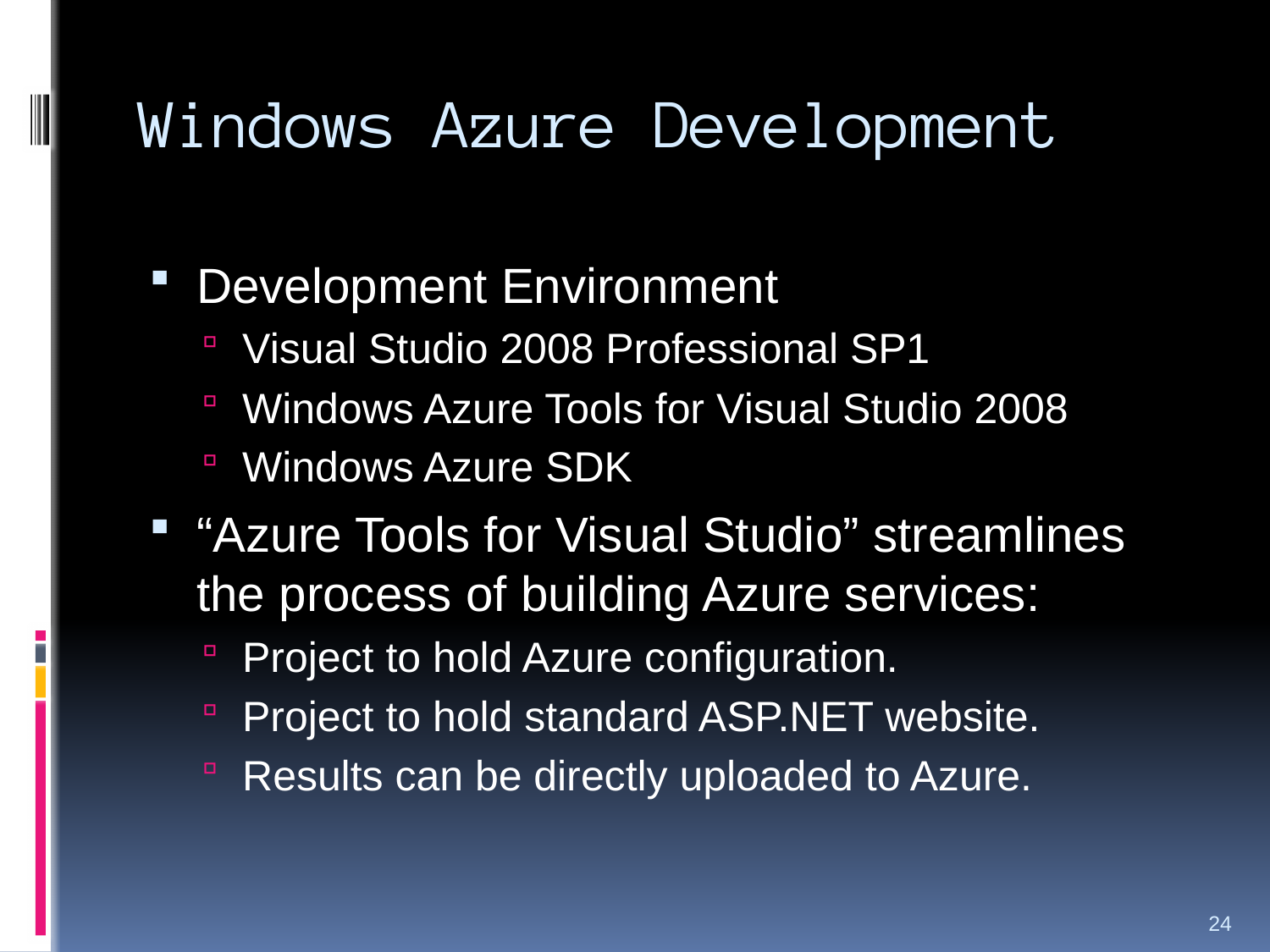

# Windows Azure Development
Development Environment
Visual Studio 2008 Professional SP1
Windows Azure Tools for Visual Studio 2008
Windows Azure SDK
“Azure Tools for Visual Studio” streamlines the process of building Azure services:
Project to hold Azure configuration.
Project to hold standard ASP.NET website.
Results can be directly uploaded to Azure.

24